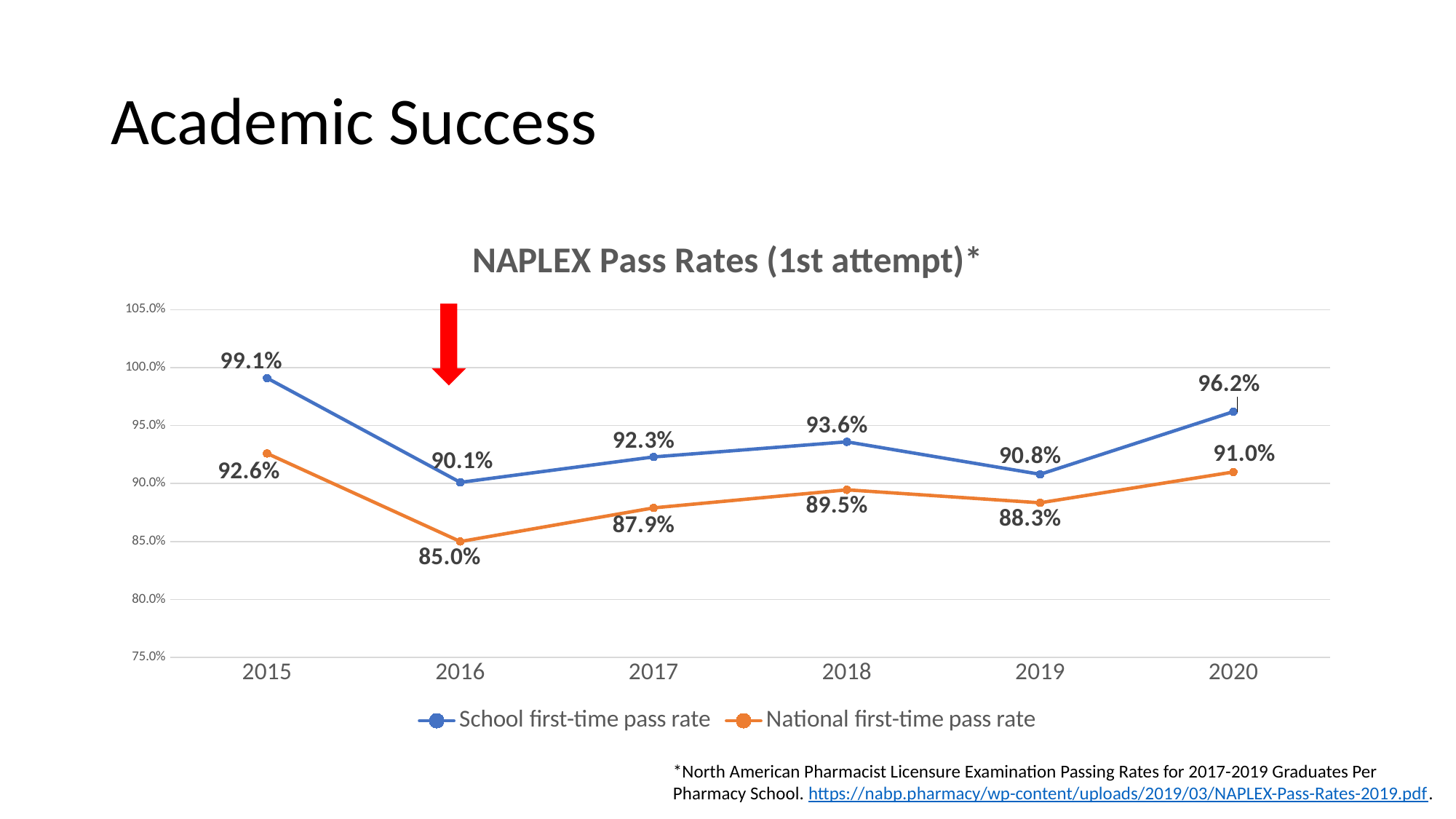

# Academic Success

### Chart: NAPLEX Pass Rates (1st attempt)*

| Category | School first-time pass rate | National first-time pass rate |
|---|---|---|
| 2015 | 0.991 | 0.926 |
| 2016 | 0.901 | 0.85 |
| 2017 | 0.923 | 0.879 |
| 2018 | 0.936 | 0.8946 |
| 2019 | 0.908 | 0.8834 |
| 2020 | 0.962 | 0.91 |
*North American Pharmacist Licensure Examination Passing Rates for 2017-2019 Graduates Per Pharmacy School. https://nabp.pharmacy/wp-content/uploads/2019/03/NAPLEX-Pass-Rates-2019.pdf.